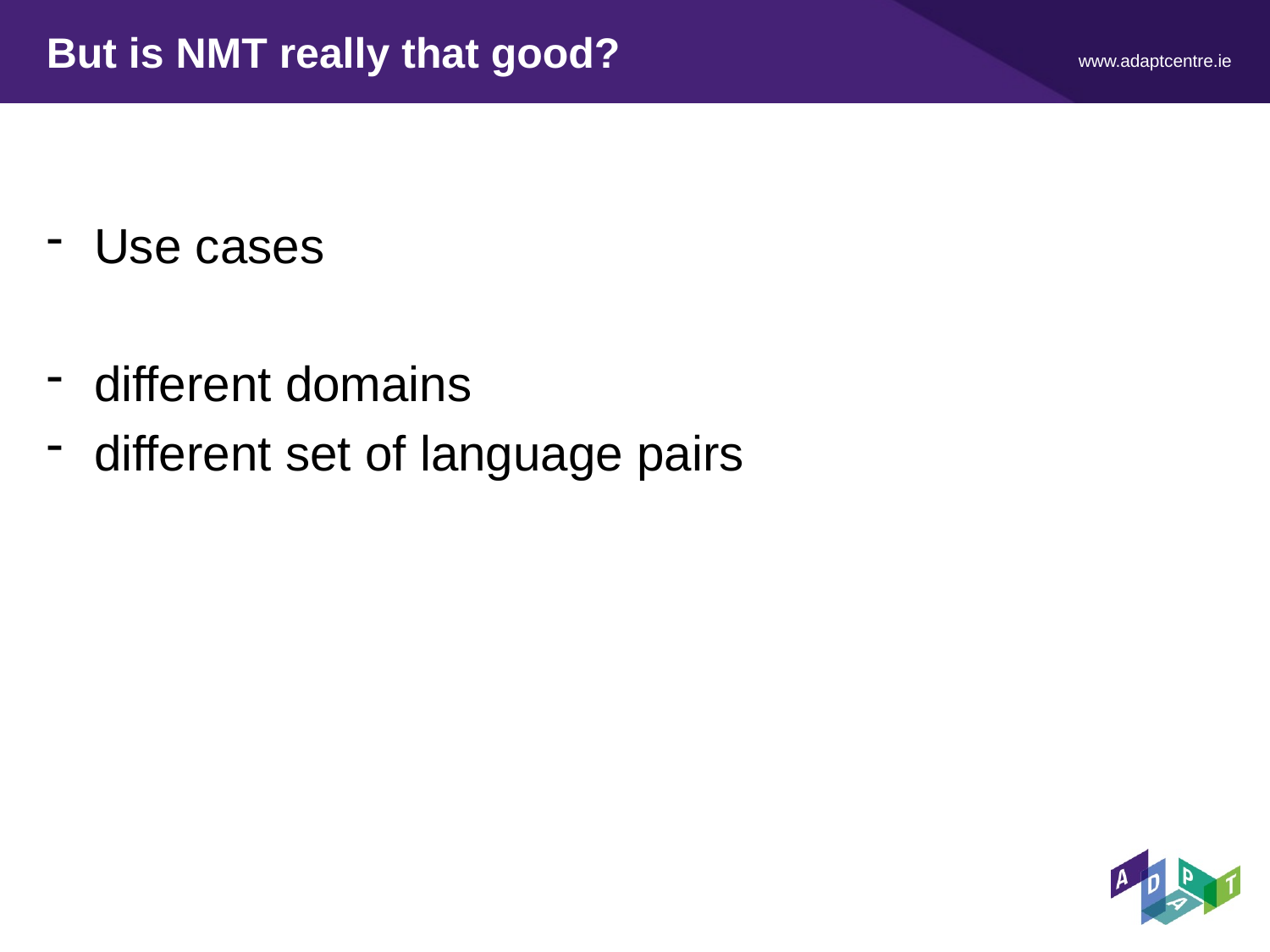

# But is NMT really that good?

Use cases

different domains
different set of language pairs